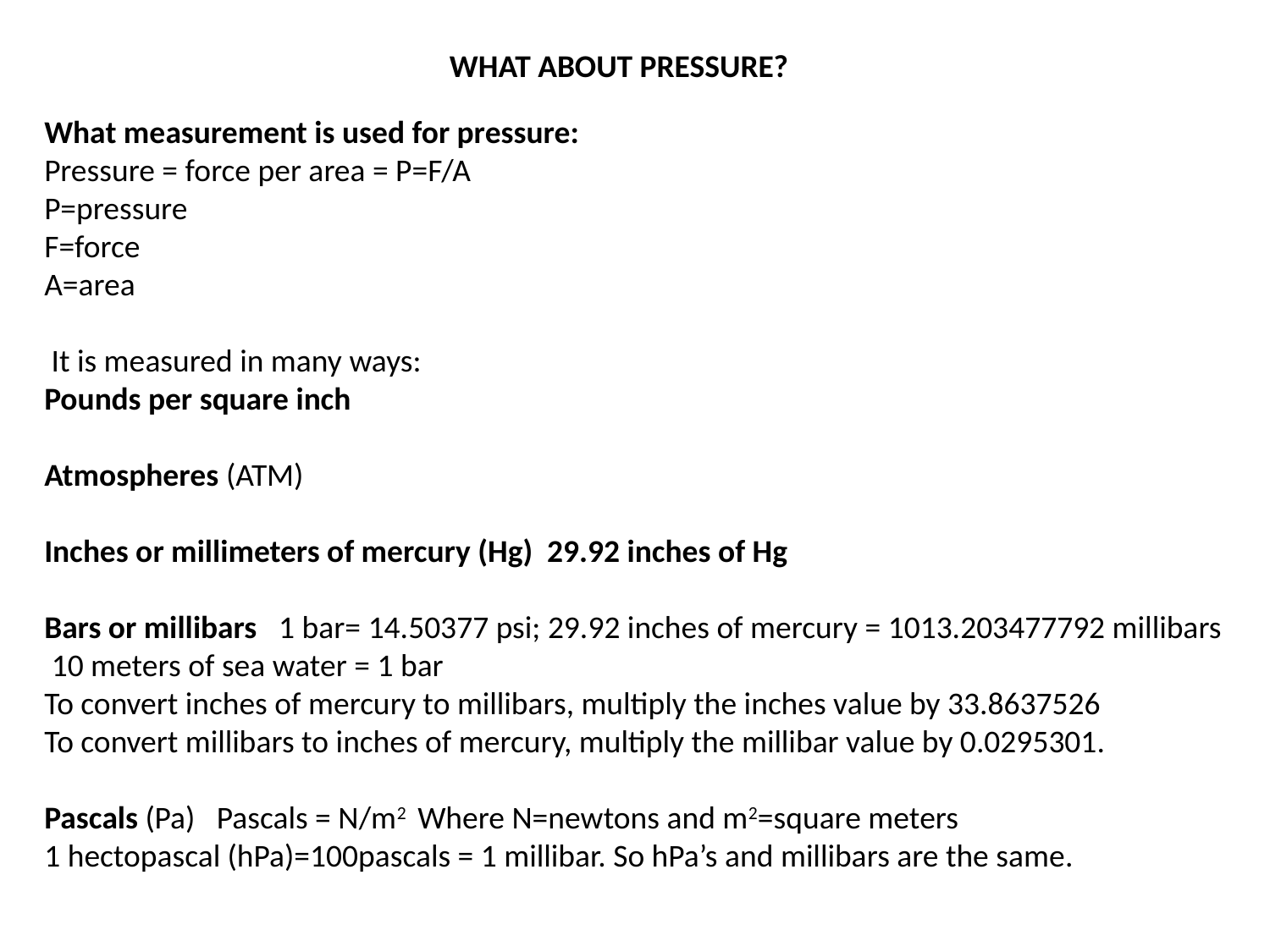

WHAT ABOUT PRESSURE?
What measurement is used for pressure:
Pressure = force per area = P=F/A
P=pressure
F=force
A=area

 It is measured in many ways:
Pounds per square inch

Atmospheres (ATM)

Inches or millimeters of mercury (Hg)  29.92 inches of Hg

Bars or millibars   1 bar= 14.50377 psi; 29.92 inches of mercury = 1013.203477792 millibars    10 meters of sea water = 1 bar
To convert inches of mercury to millibars, multiply the inches value by 33.8637526
To convert millibars to inches of mercury, multiply the millibar value by 0.0295301.

Pascals (Pa)   Pascals = N/m2  Where N=newtons and m2=square meters
1 hectopascal (hPa)=100pascals = 1 millibar. So hPa’s and millibars are the same.